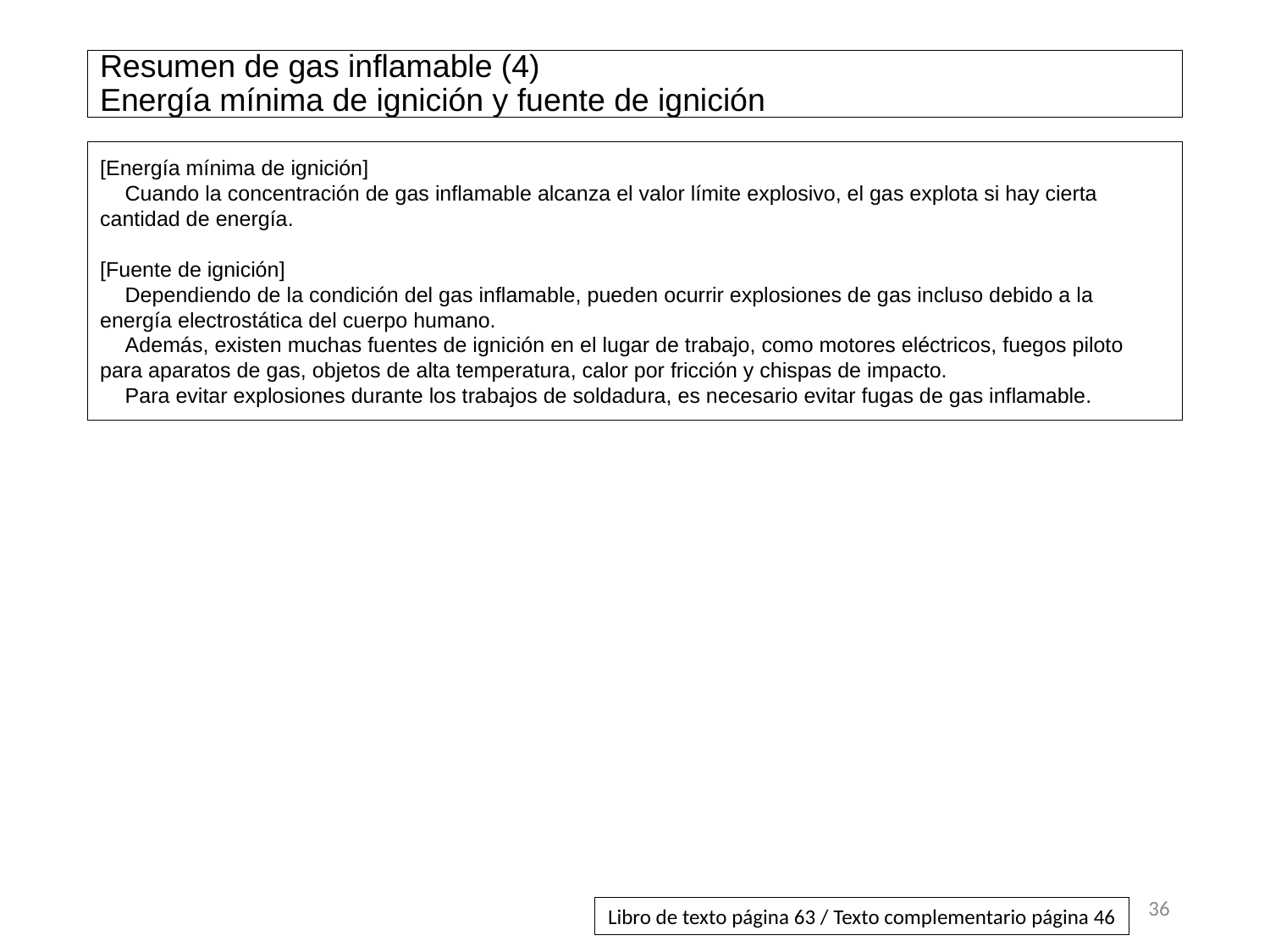

# Resumen de gas inflamable (4) Energía mínima de ignición y fuente de ignición
[Energía mínima de ignición]
Cuando la concentración de gas inflamable alcanza el valor límite explosivo, el gas explota si hay cierta cantidad de energía.

[Fuente de ignición]
Dependiendo de la condición del gas inflamable, pueden ocurrir explosiones de gas incluso debido a la energía electrostática del cuerpo humano.
Además, existen muchas fuentes de ignición en el lugar de trabajo, como motores eléctricos, fuegos piloto para aparatos de gas, objetos de alta temperatura, calor por fricción y chispas de impacto.
Para evitar explosiones durante los trabajos de soldadura, es necesario evitar fugas de gas inflamable.
36
Libro de texto página 63 / Texto complementario página 46